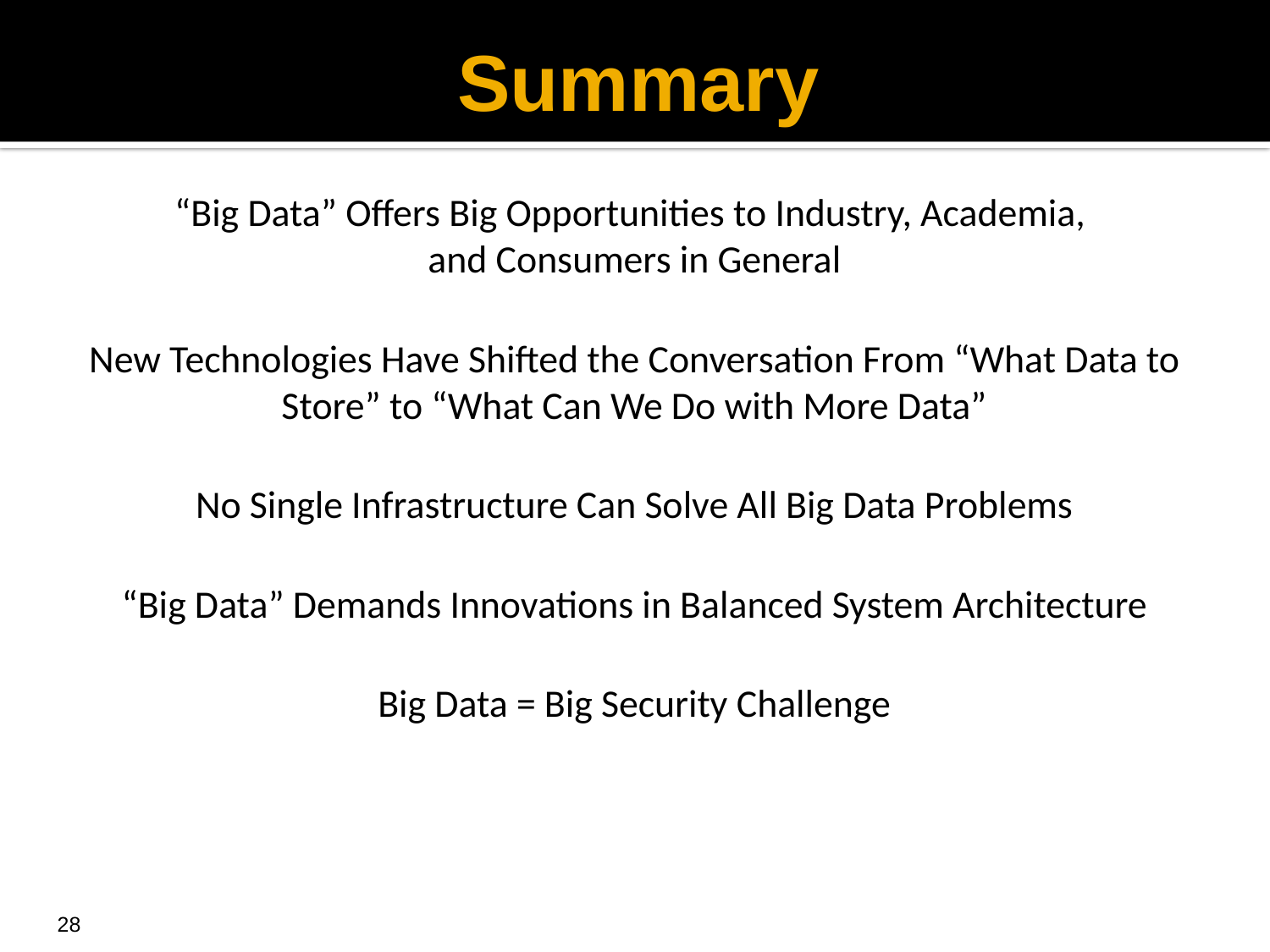

# Summary
“Big Data” Offers Big Opportunities to Industry, Academia,
and Consumers in General
New Technologies Have Shifted the Conversation From “What Data to Store” to “What Can We Do with More Data”
No Single Infrastructure Can Solve All Big Data Problems
“Big Data” Demands Innovations in Balanced System Architecture
Big Data = Big Security Challenge
28